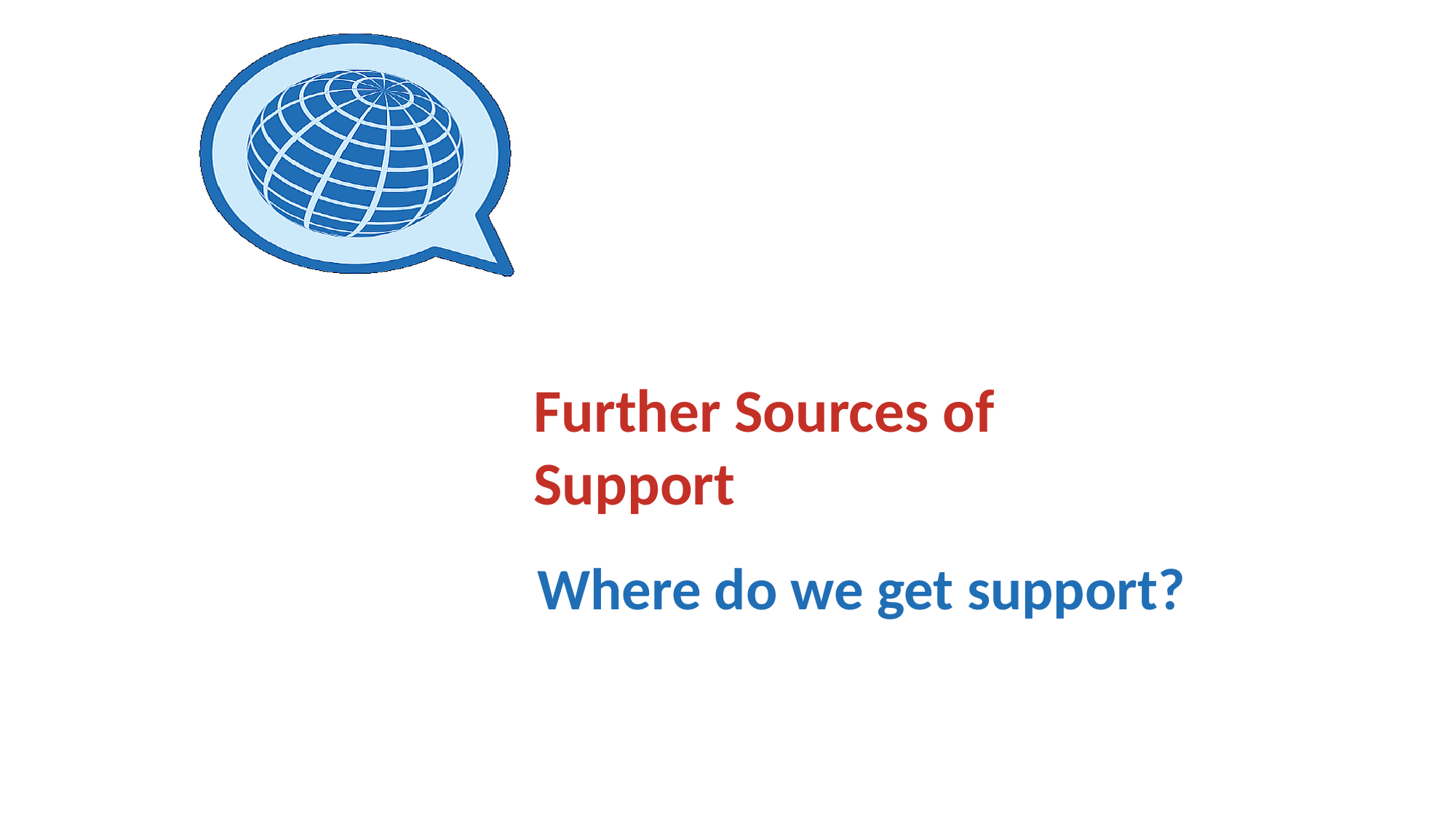

# Further Sources of Support
Where do we get support?